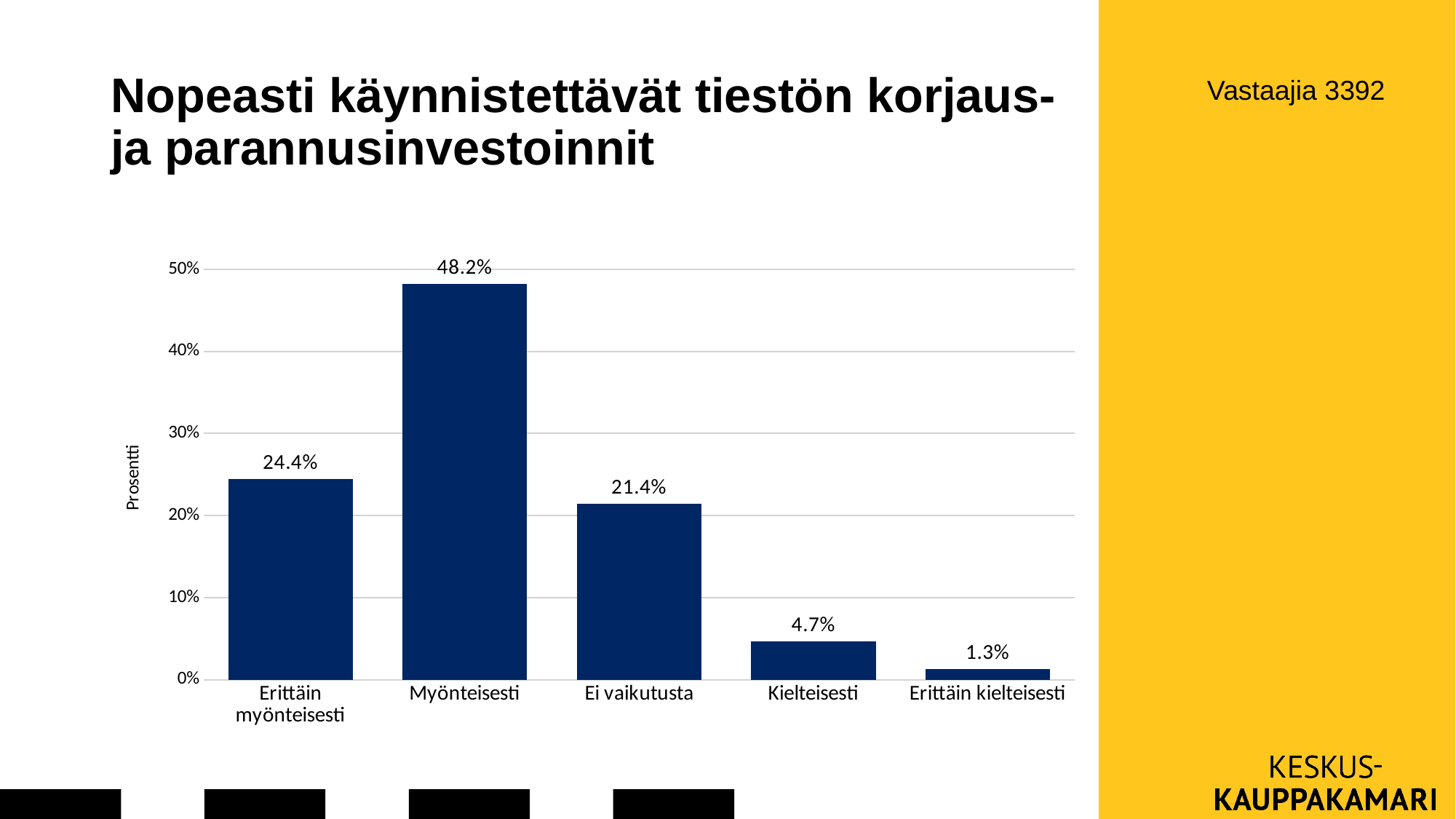

# Nopeasti käynnistettävät tiestön korjaus- ja parannusinvestoinnit
Vastaajia 3392

### Chart

| Category |  |
|---|---|
| Erittäin myönteisesti | 0.244103773584906 |
| Myönteisesti | 0.482311320754717 |
| Ei vaikutusta | 0.214033018867925 |
| Kielteisesti | 0.0465801886792453 |
| Erittäin kielteisesti | 0.0129716981132075 |